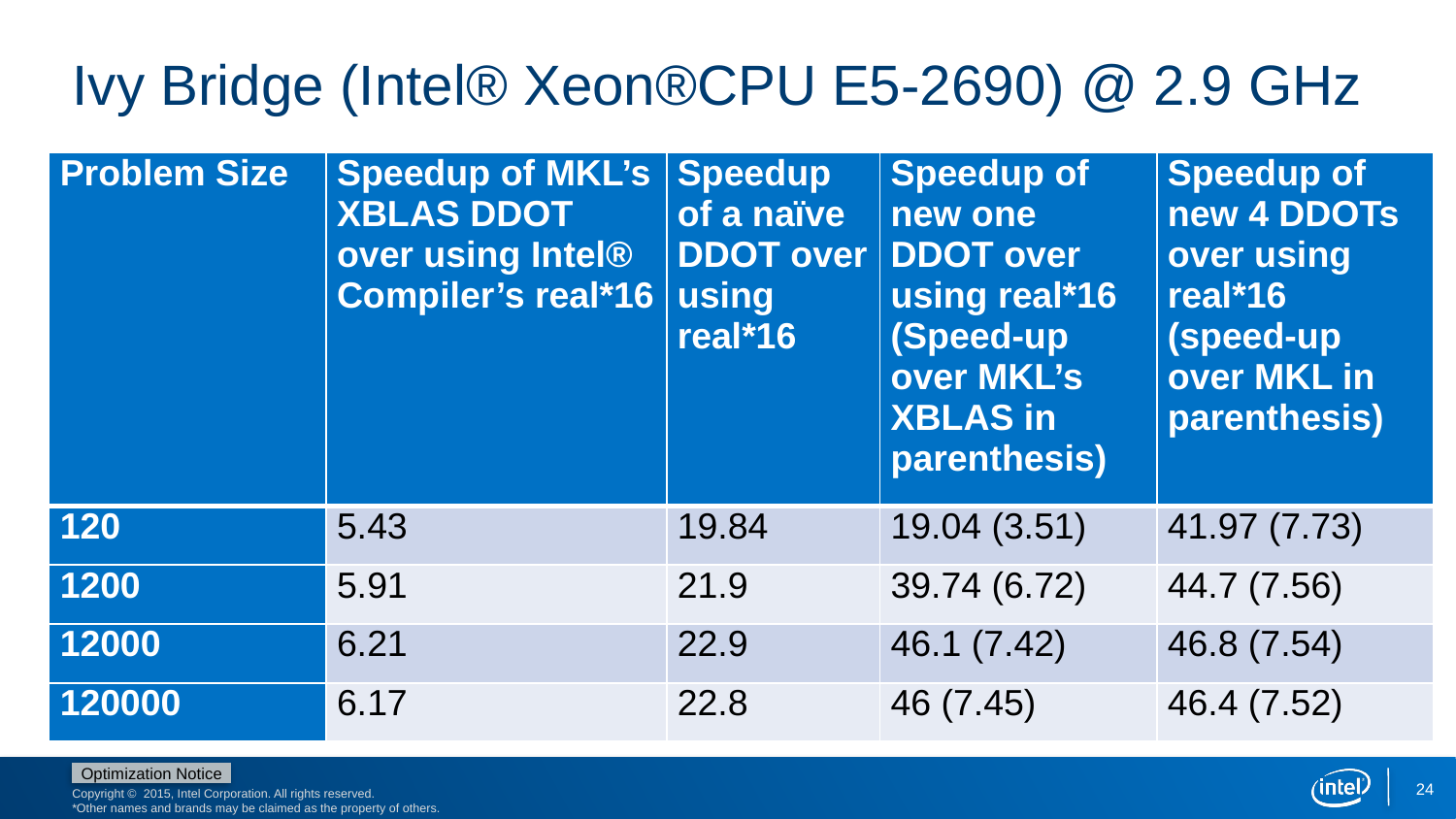

# Ivy Bridge (Intel® Xeon®CPU E5-2690) @ 2.9 GHz
| Problem Size | Speedup of MKL’s XBLAS DDOT over using Intel® Compiler’s real\*16 | Speedup of a naïve DDOT over using real\*16 | Speedup of new one DDOT over using real\*16 (Speed-up over MKL’s XBLAS in parenthesis) | Speedup of new 4 DDOTs over using real\*16 (speed-up over MKL in parenthesis) |
| --- | --- | --- | --- | --- |
| 120 | 5.43 | 19.84 | 19.04 (3.51) | 41.97 (7.73) |
| 1200 | 5.91 | 21.9 | 39.74 (6.72) | 44.7 (7.56) |
| 12000 | 6.21 | 22.9 | 46.1 (7.42) | 46.8 (7.54) |
| 120000 | 6.17 | 22.8 | 46 (7.45) | 46.4 (7.52) |
24